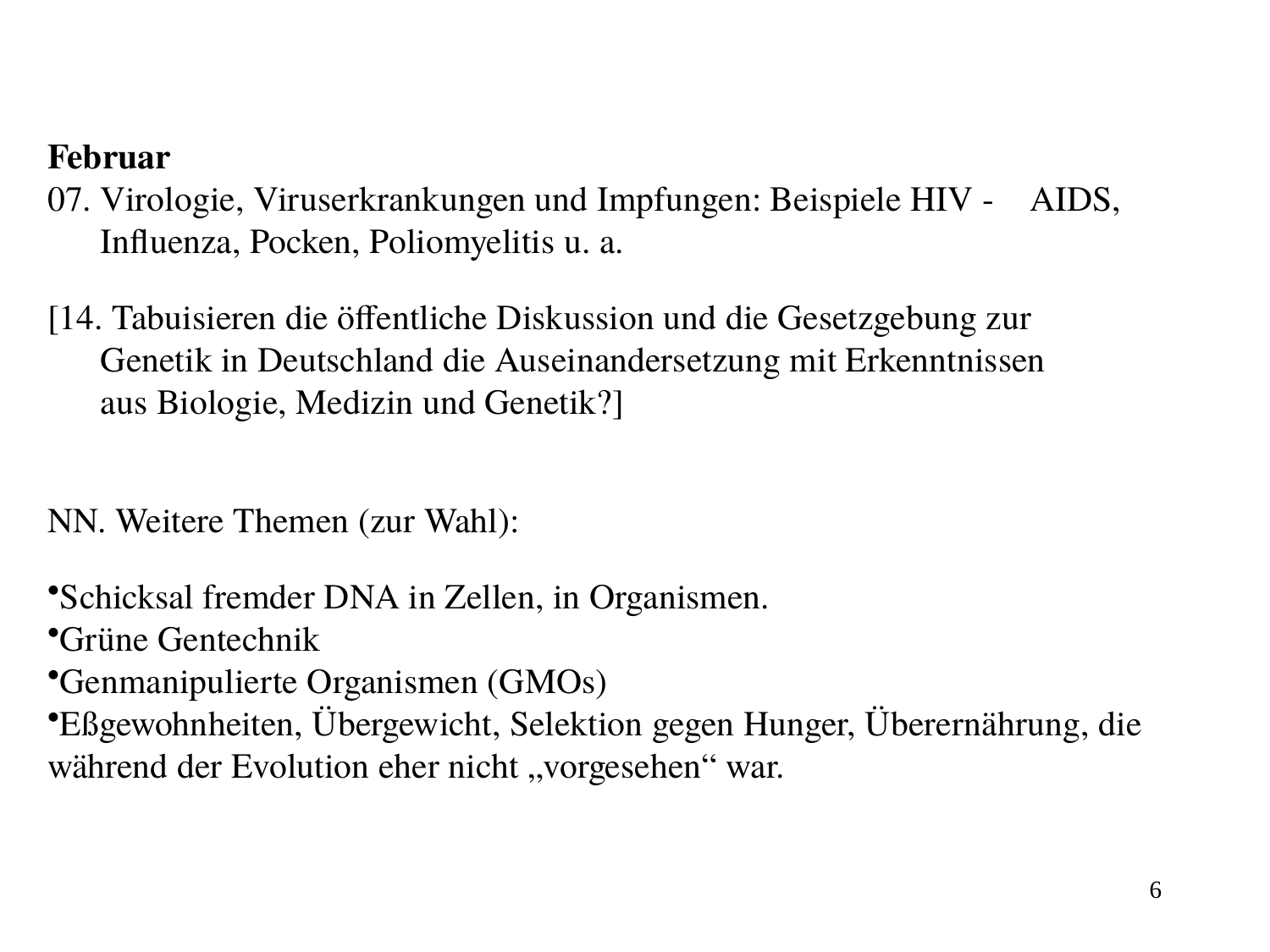

Februar
07. Virologie, Viruserkrankungen und Impfungen: Beispiele HIV -    AIDS,
      Influenza, Pocken, Poliomyelitis u. a.

[14. Tabuisieren die öffentliche Diskussion und die Gesetzgebung zur
      Genetik in Deutschland die Auseinandersetzung mit Erkenntnissen
      aus Biologie, Medizin und Genetik?]

NN. Weitere Themen (zur Wahl):

Schicksal fremder DNA in Zellen, in Organismen.
Grüne Gentechnik
Genmanipulierte Organismen (GMOs)
Eßgewohnheiten, Übergewicht, Selektion gegen Hunger, Überernährung, die während der Evolution eher nicht „vorgesehen“ war.

6